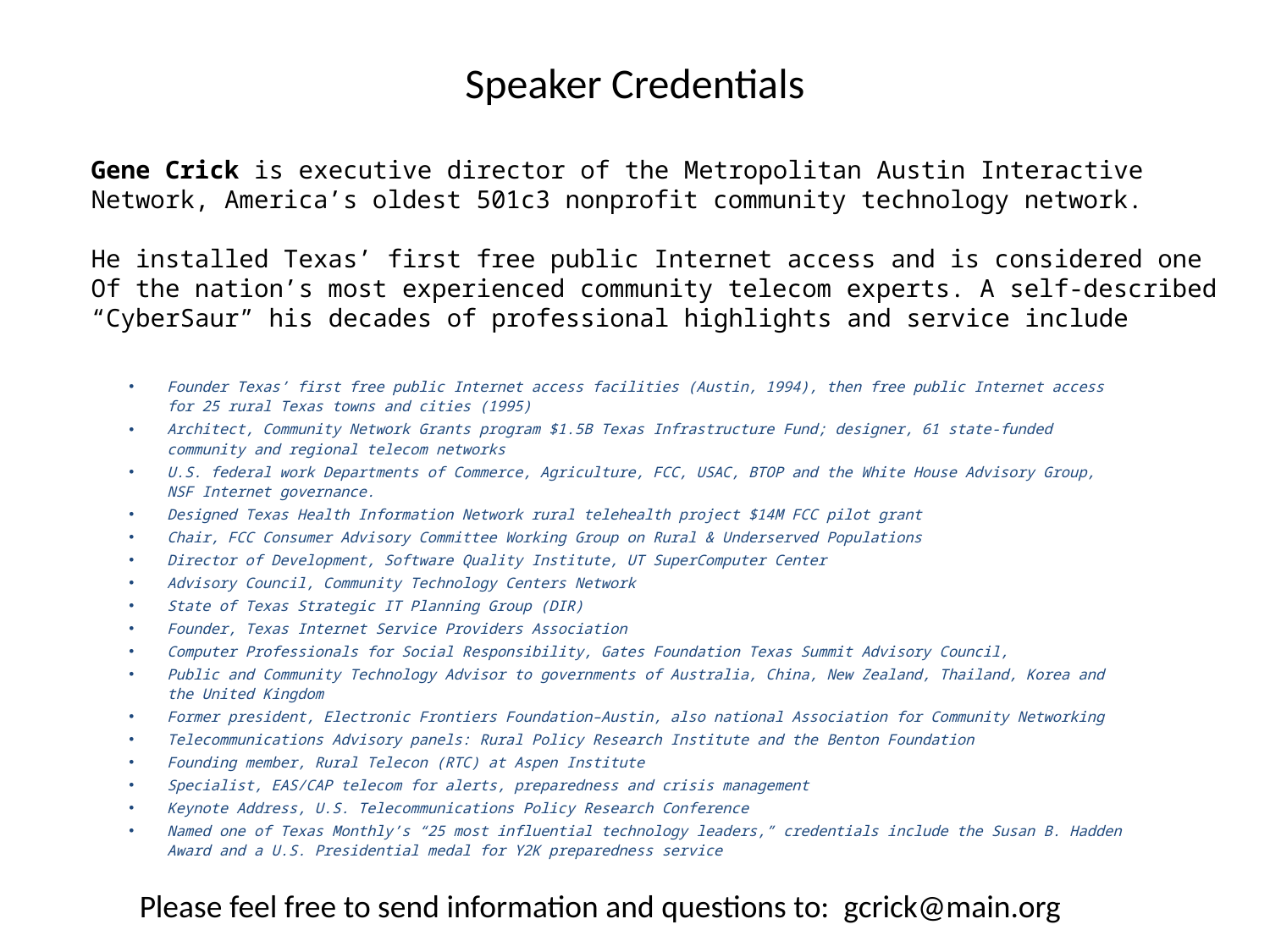

# Speaker Credentials
Gene Crick is executive director of the Metropolitan Austin Interactive
Network, America’s oldest 501c3 nonprofit community technology network.

He installed Texas’ first free public Internet access and is considered one
Of the nation’s most experienced community telecom experts. A self-described
“CyberSaur” his decades of professional highlights and service include
Founder Texas’ first free public Internet access facilities (Austin, 1994), then free public Internet access for 25 rural Texas towns and cities (1995)
Architect, Community Network Grants program $1.5B Texas Infrastructure Fund; designer, 61 state-funded community and regional telecom networks
U.S. federal work Departments of Commerce, Agriculture, FCC, USAC, BTOP and the White House Advisory Group, NSF Internet governance.
Designed Texas Health Information Network rural telehealth project $14M FCC pilot grant
Chair, FCC Consumer Advisory Committee Working Group on Rural & Underserved Populations
Director of Development, Software Quality Institute, UT SuperComputer Center
Advisory Council, Community Technology Centers Network
State of Texas Strategic IT Planning Group (DIR)
Founder, Texas Internet Service Providers Association
Computer Professionals for Social Responsibility, Gates Foundation Texas Summit Advisory Council,
Public and Community Technology Advisor to governments of Australia, China, New Zealand, Thailand, Korea and the United Kingdom
Former president, Electronic Frontiers Foundation–Austin, also national Association for Community Networking
Telecommunications Advisory panels: Rural Policy Research Institute and the Benton Foundation
Founding member, Rural Telecon (RTC) at Aspen Institute
Specialist, EAS/CAP telecom for alerts, preparedness and crisis management
Keynote Address, U.S. Telecommunications Policy Research Conference
Named one of Texas Monthly’s “25 most influential technology leaders,” credentials include the Susan B. Hadden Award and a U.S. Presidential medal for Y2K preparedness service
Please feel free to send information and questions to:  gcrick@main.org